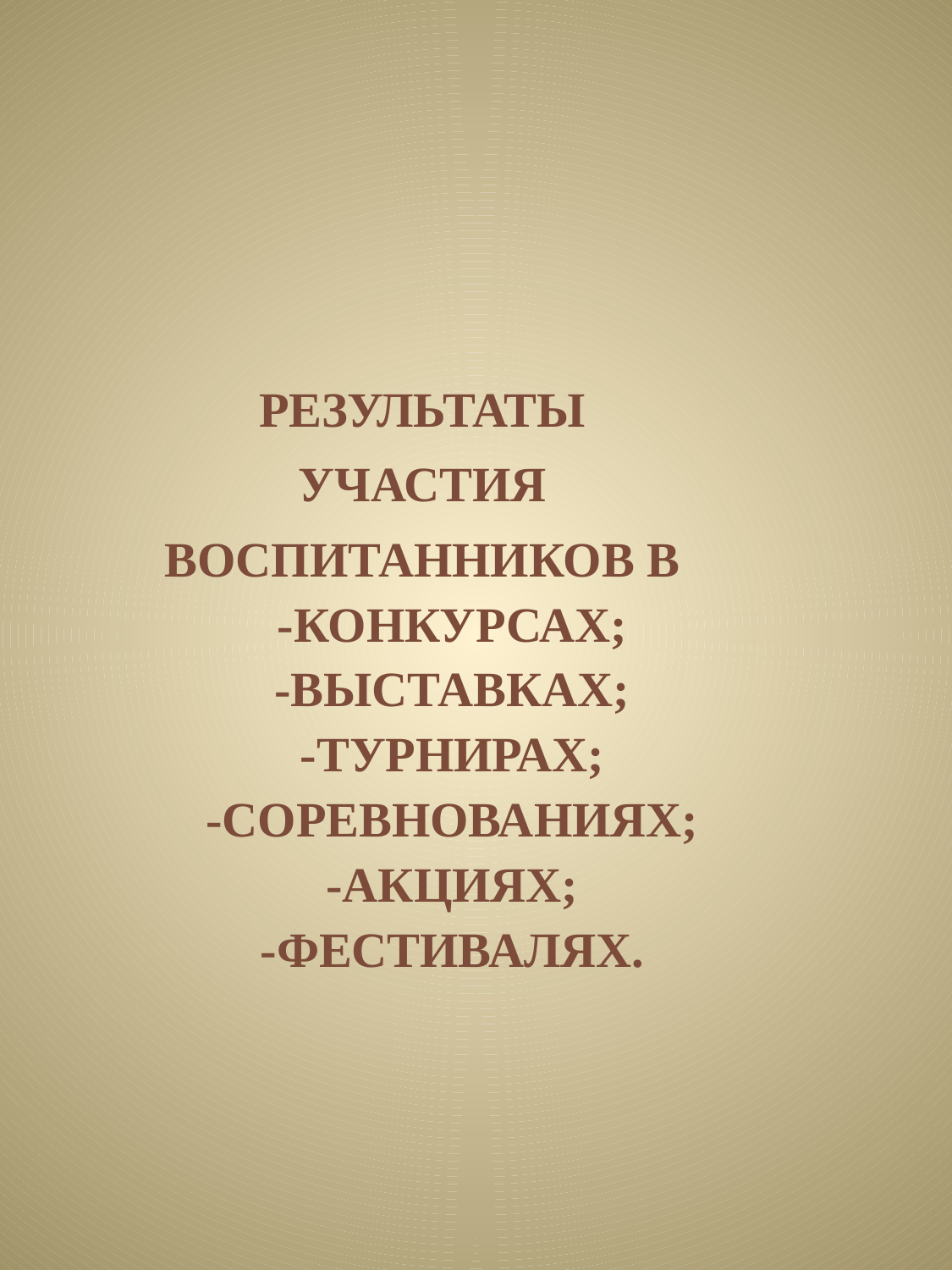

РЕЗУЛЬТАТЫ
УЧАСТИЯ
ВОСПИТАННИКОВ В
-КОНКУРСАХ;
-ВЫСТАВКАХ;
-ТУРНИРАХ;
-СОРЕВНОВАНИЯХ;
-АКЦИЯХ;
-ФЕСТИВАЛЯХ.